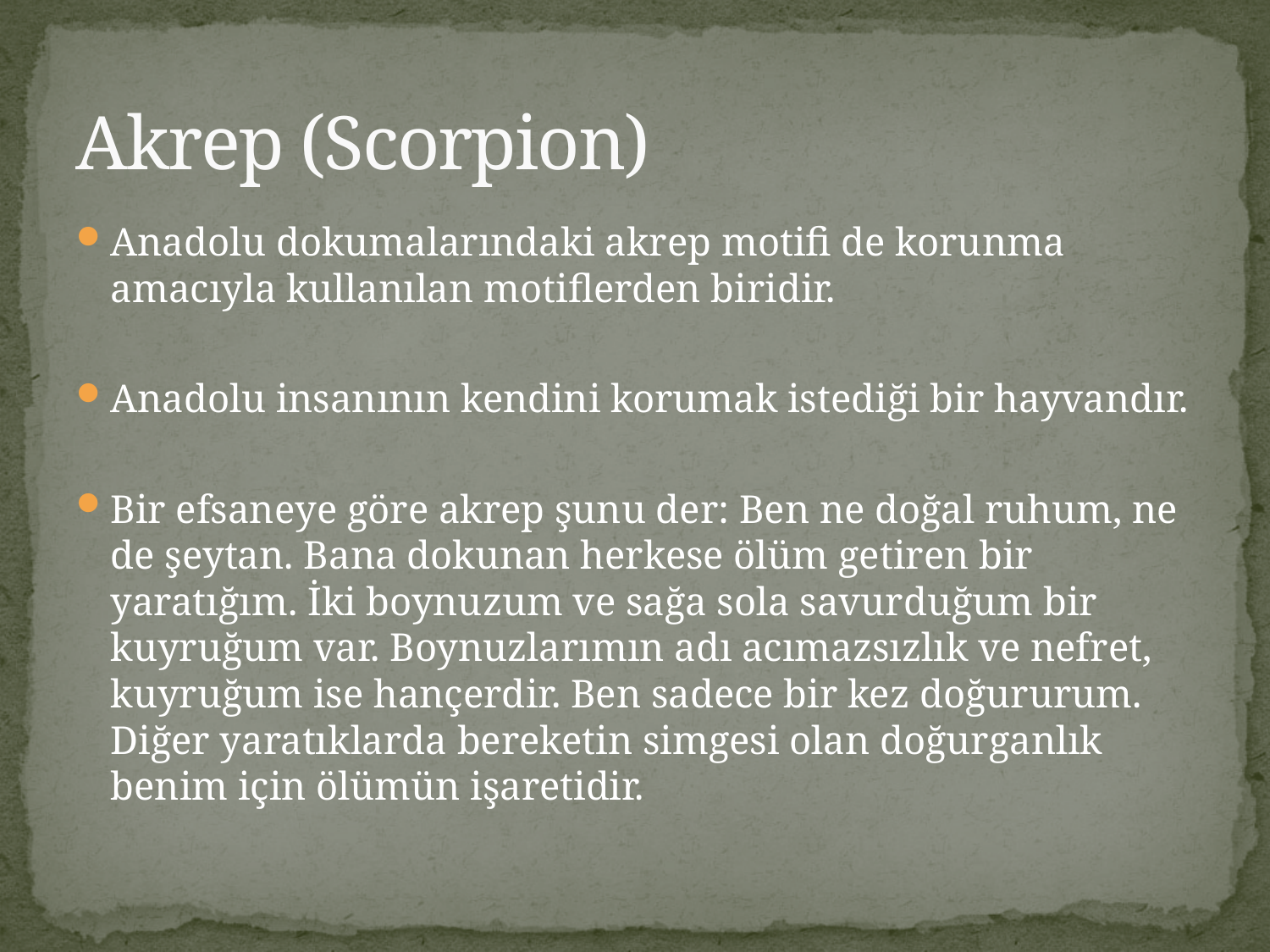

# Akrep (Scorpion)
Anadolu dokumalarındaki akrep motifi de korunma amacıyla kullanılan motiflerden biridir.

Anadolu insanının kendini korumak istediği bir hayvandır.

Bir efsaneye göre akrep şunu der: Ben ne doğal ruhum, ne de şeytan. Bana dokunan herkese ölüm getiren bir yaratığım. İki boynuzum ve sağa sola savurduğum bir kuyruğum var. Boynuzlarımın adı acımazsızlık ve nefret, kuyruğum ise hançerdir. Ben sadece bir kez doğururum. Diğer yaratıklarda bereketin simgesi olan doğurganlık benim için ölümün işaretidir.